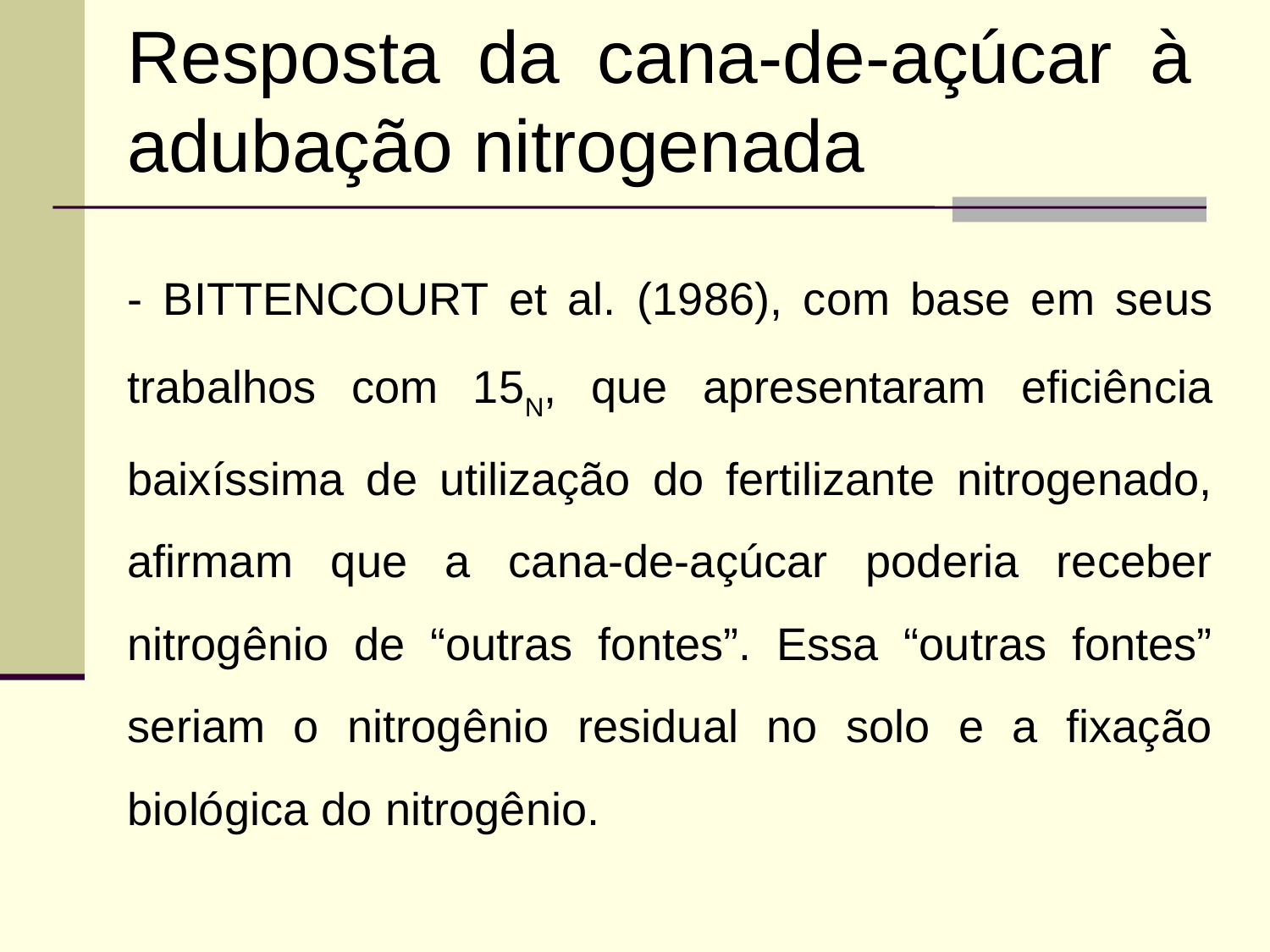

Resposta da cana-de-açúcar à adubação nitrogenada
- BITTENCOURT et al. (1986), com base em seus trabalhos com 15N, que apresentaram eficiência baixíssima de utilização do fertilizante nitrogenado, afirmam que a cana-de-açúcar poderia receber nitrogênio de “outras fontes”. Essa “outras fontes” seriam o nitrogênio residual no solo e a fixação biológica do nitrogênio.